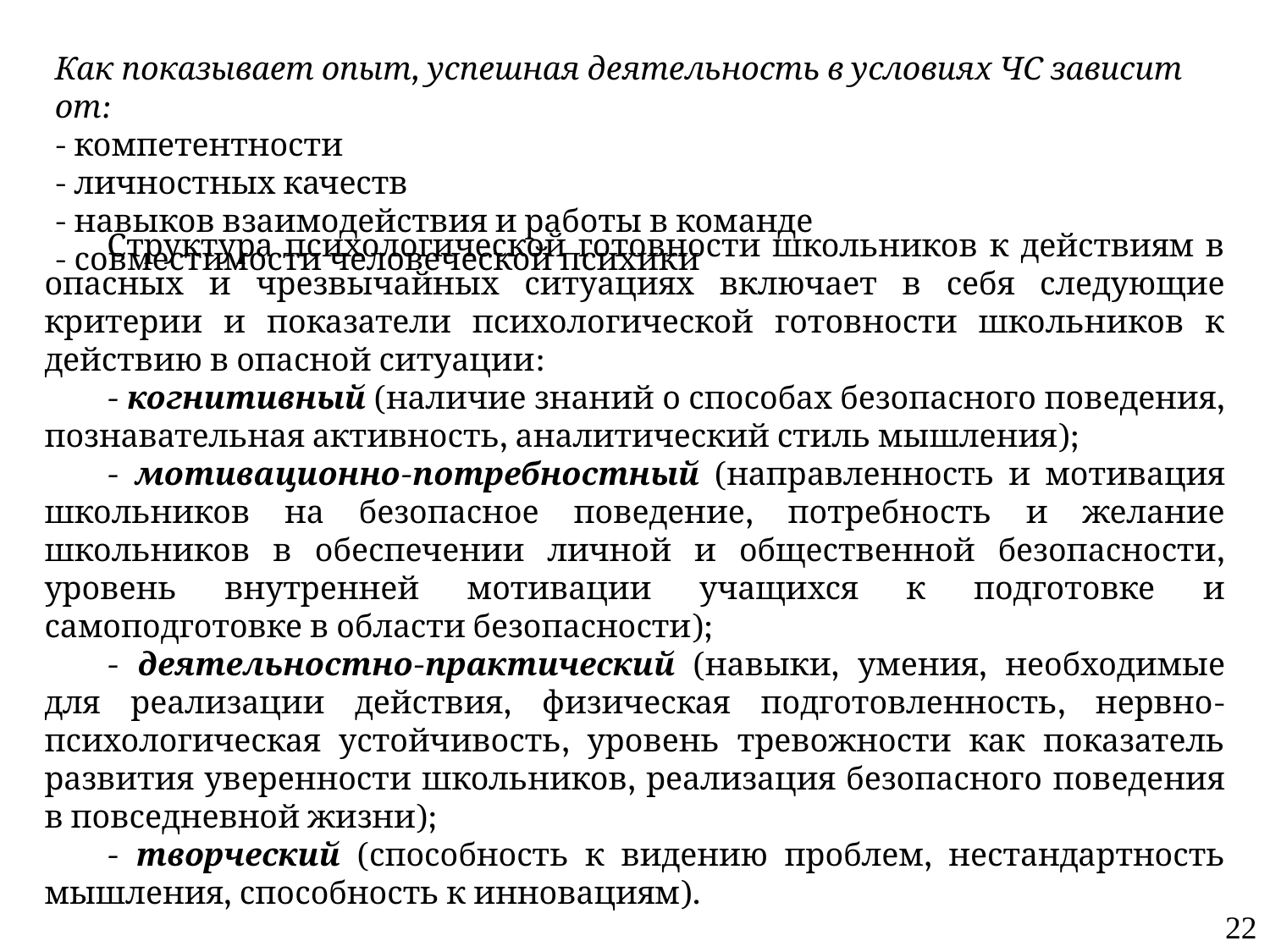

Как показывает опыт, успешная деятельность в условиях ЧС зависит от:
- компетентности
- личностных качеств
- навыков взаимодействия и работы в команде
- совместимости человеческой психики
Структура психологической готовности школьников к действиям в опасных и чрезвычайных ситуациях включает в себя следующие критерии и показатели психологической готовности школьников к действию в опасной ситуации:
- когнитивный (наличие знаний о способах безопасного поведения, познавательная активность, аналитический стиль мышления);
- мотивационно-потребностный (направленность и мотивация школьников на безопасное поведение, потребность и желание школьников в обеспечении личной и общественной безопасности, уровень внутренней мотивации учащихся к подготовке и самоподготовке в области безопасности);
- деятельностно-практический (навыки, умения, необходимые для реализации действия, физическая подготовленность, нервно-психологическая устойчивость, уровень тревожности как показатель развития уверенности школьников, реализация безопасного поведения в повседневной жизни);
- творческий (способность к видению проблем, нестандартность мышления, способность к инновациям).
22